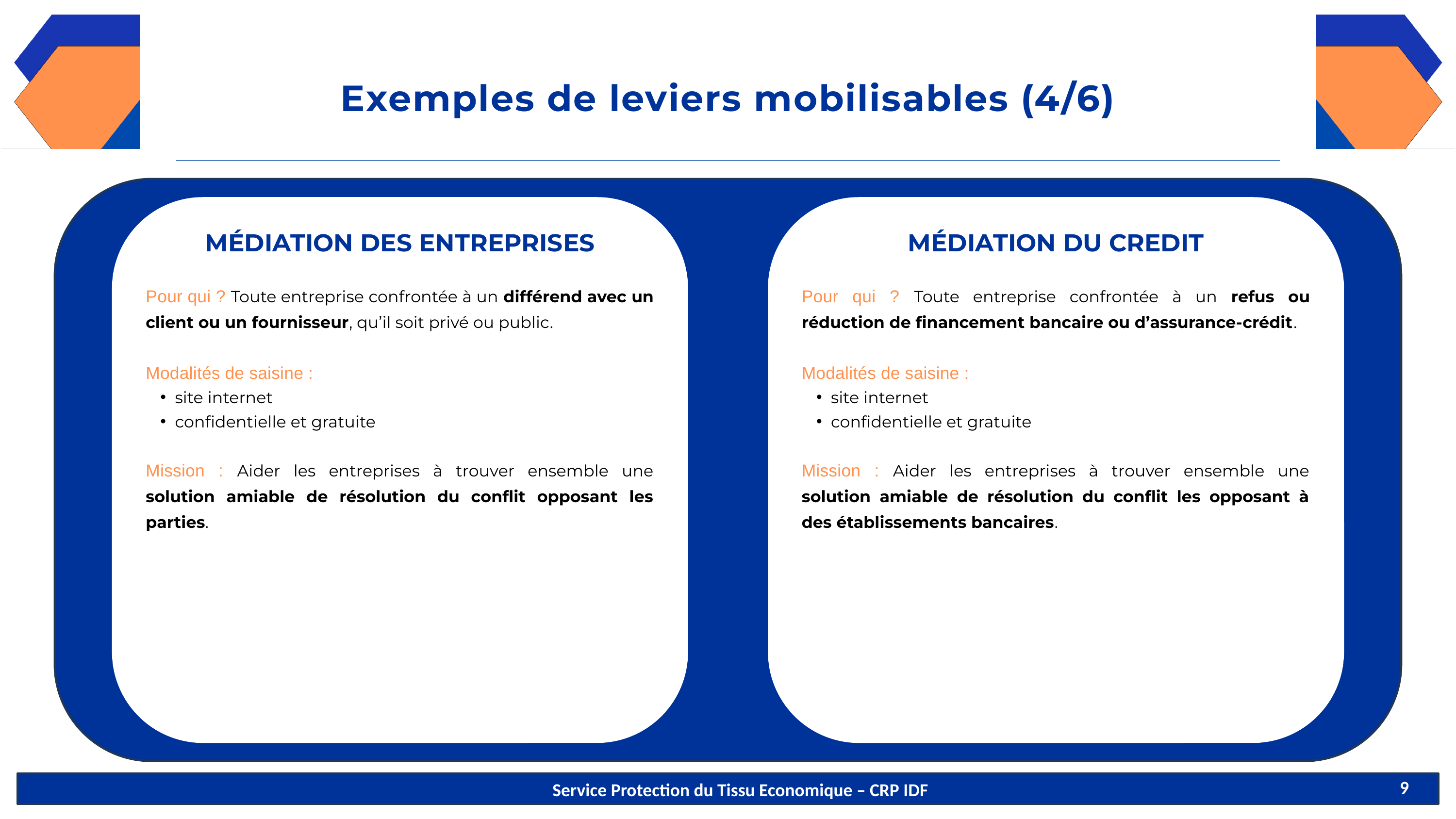

Exemples de leviers mobilisables (4/6)

MÉDIATION DES ENTREPRISES

Pour qui ? Toute entreprise confrontée à un différend avec un client ou un fournisseur, qu’il soit privé ou public.

Modalités de saisine :
site internet
confidentielle et gratuite

Mission : Aider les entreprises à trouver ensemble une solution amiable de résolution du conflit opposant les parties.
MÉDIATION DU CREDIT

Pour qui ? Toute entreprise confrontée à un refus ou réduction de financement bancaire ou d’assurance-crédit.

Modalités de saisine :
site internet
confidentielle et gratuite

Mission : Aider les entreprises à trouver ensemble une solution amiable de résolution du conflit les opposant à des établissements bancaires.